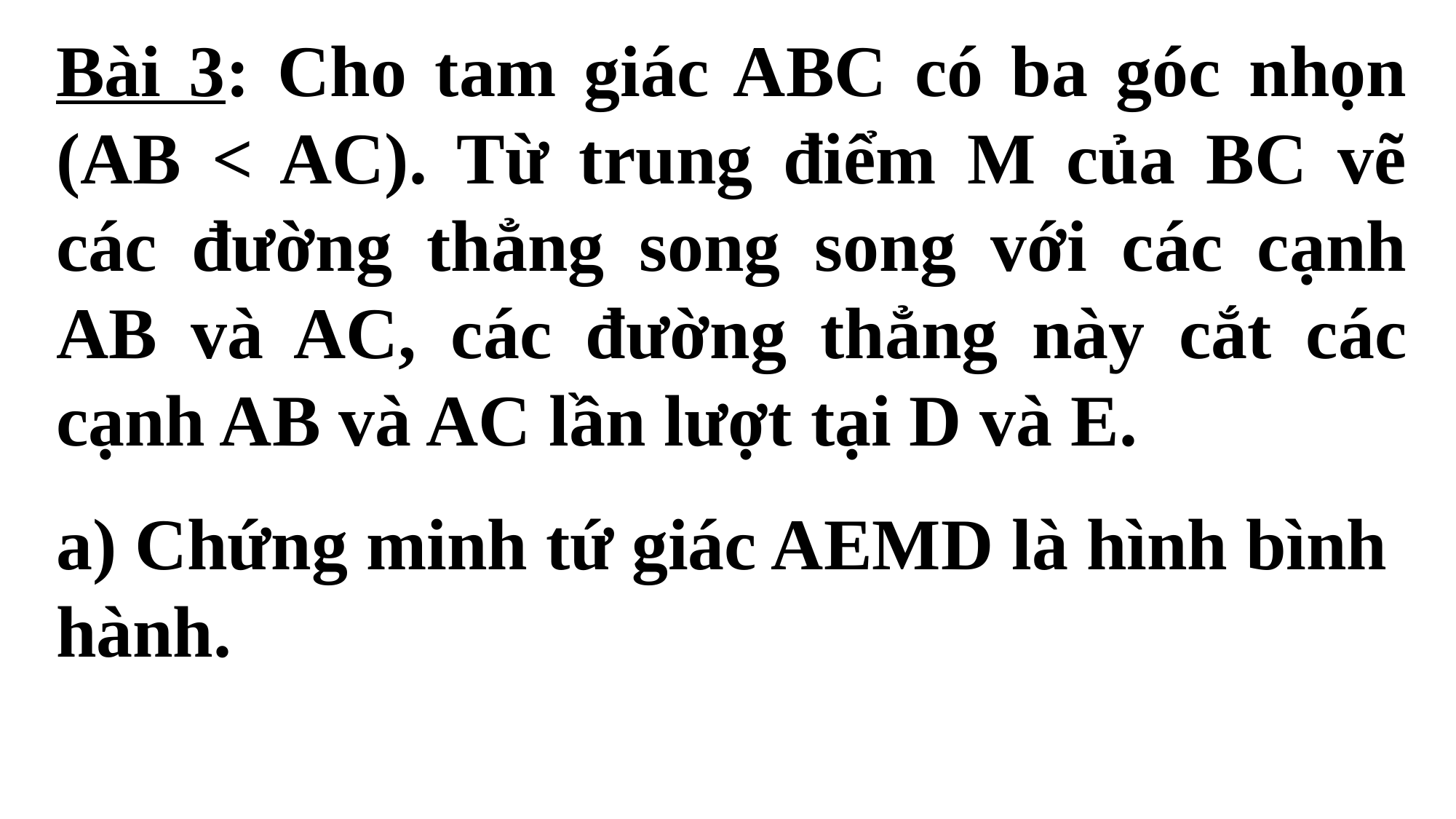

Bài 3: Cho tam giác ABC có ba góc nhọn (AB < AC). Từ trung điểm M của BC vẽ các đường thẳng song song với các cạnh AB và AC, các đường thẳng này cắt các cạnh AB và AC lần lượt tại D và E.
a) Chứng minh tứ giác AEMD là hình bình hành.